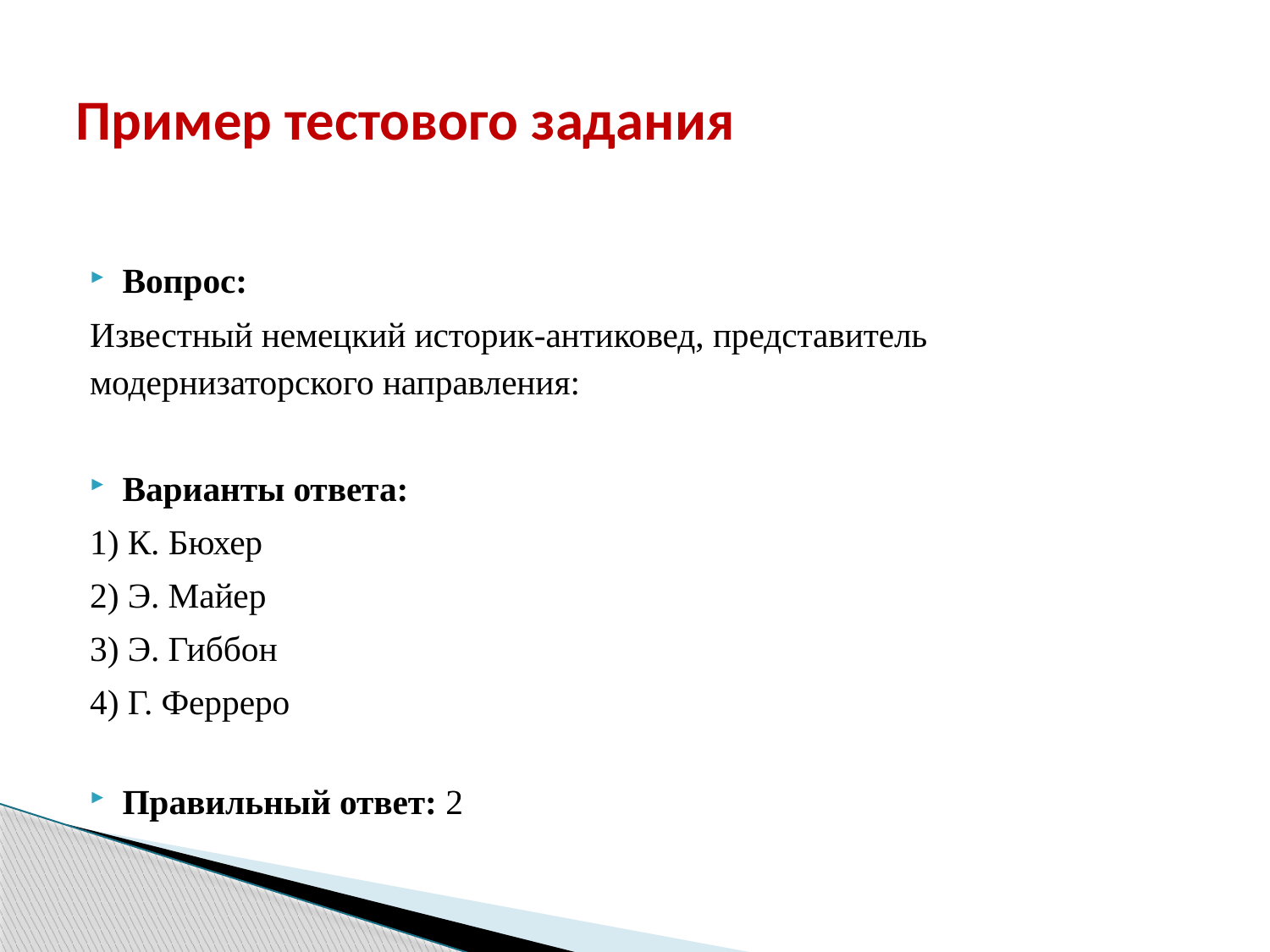

# Пример тестового задания
Вопрос:
Известный немецкий историк-антиковед, представитель модернизаторского направления:

Варианты ответа:
1) К. Бюхер
2) Э. Майер
3) Э. Гиббон
4) Г. Ферреро

Правильный ответ: 2